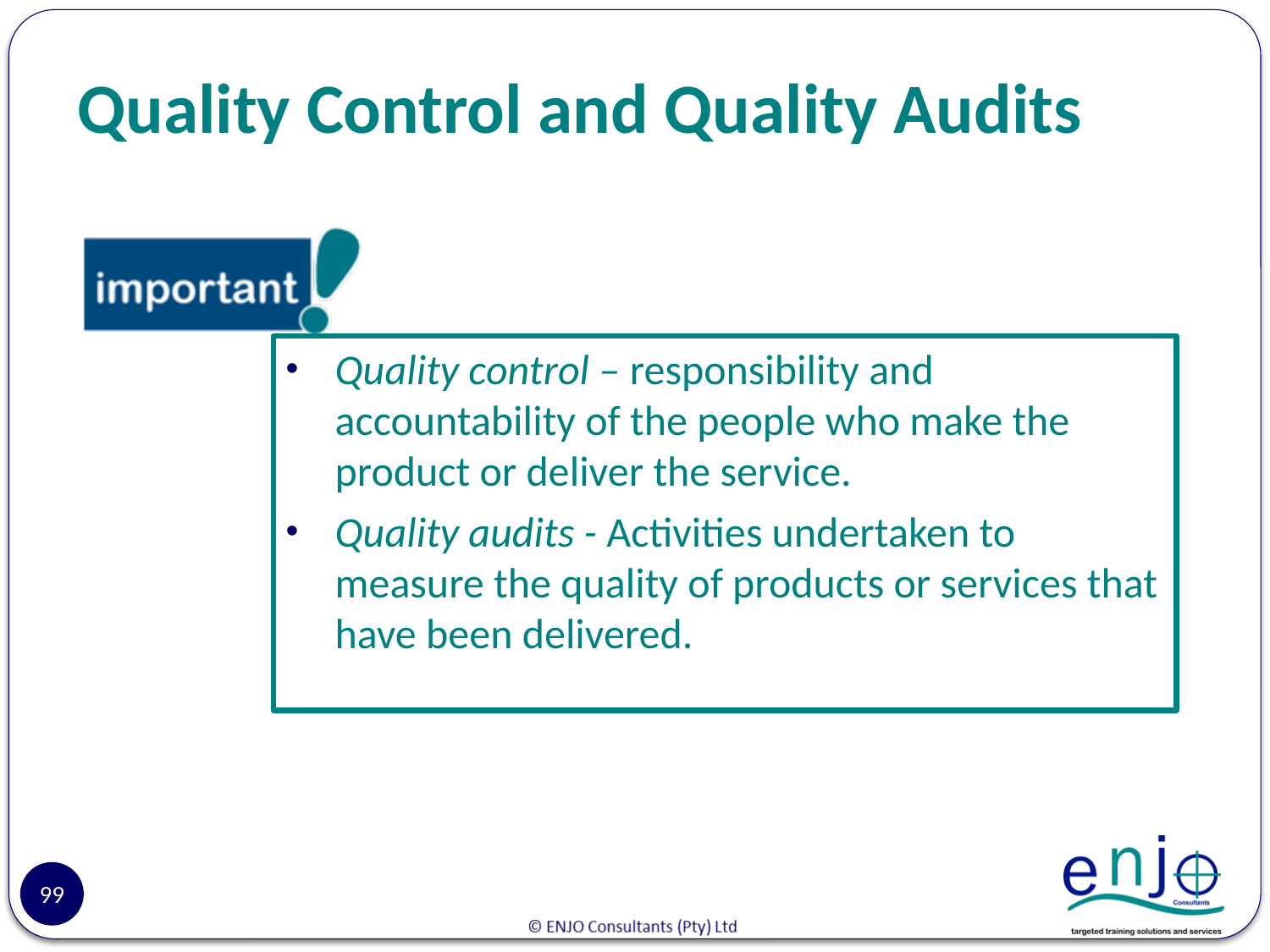

# Quality Control and Quality Audits
Quality control – responsibility and accountability of the people who make the product or deliver the service.
Quality audits - Activities undertaken to measure the quality of products or services that have been delivered.
99